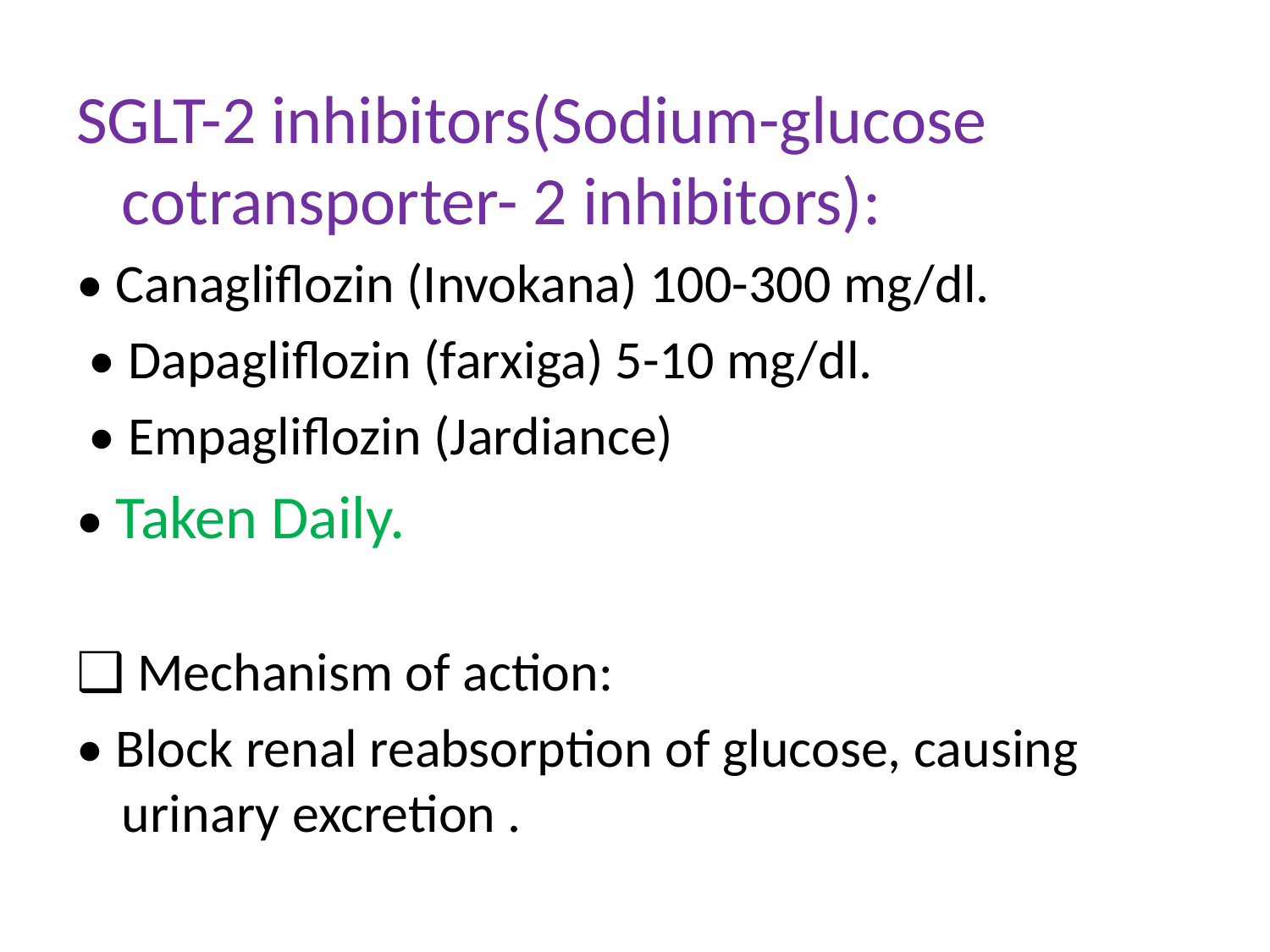

SGLT-2 inhibitors(Sodium-glucose cotransporter- 2 inhibitors):
• Canagliflozin (Invokana) 100-300 mg/dl.
 • Dapagliflozin (farxiga) 5-10 mg/dl.
 • Empagliflozin (Jardiance)
• Taken Daily.

❑ Mechanism of action:
• Block renal reabsorption of glucose, causing urinary excretion .